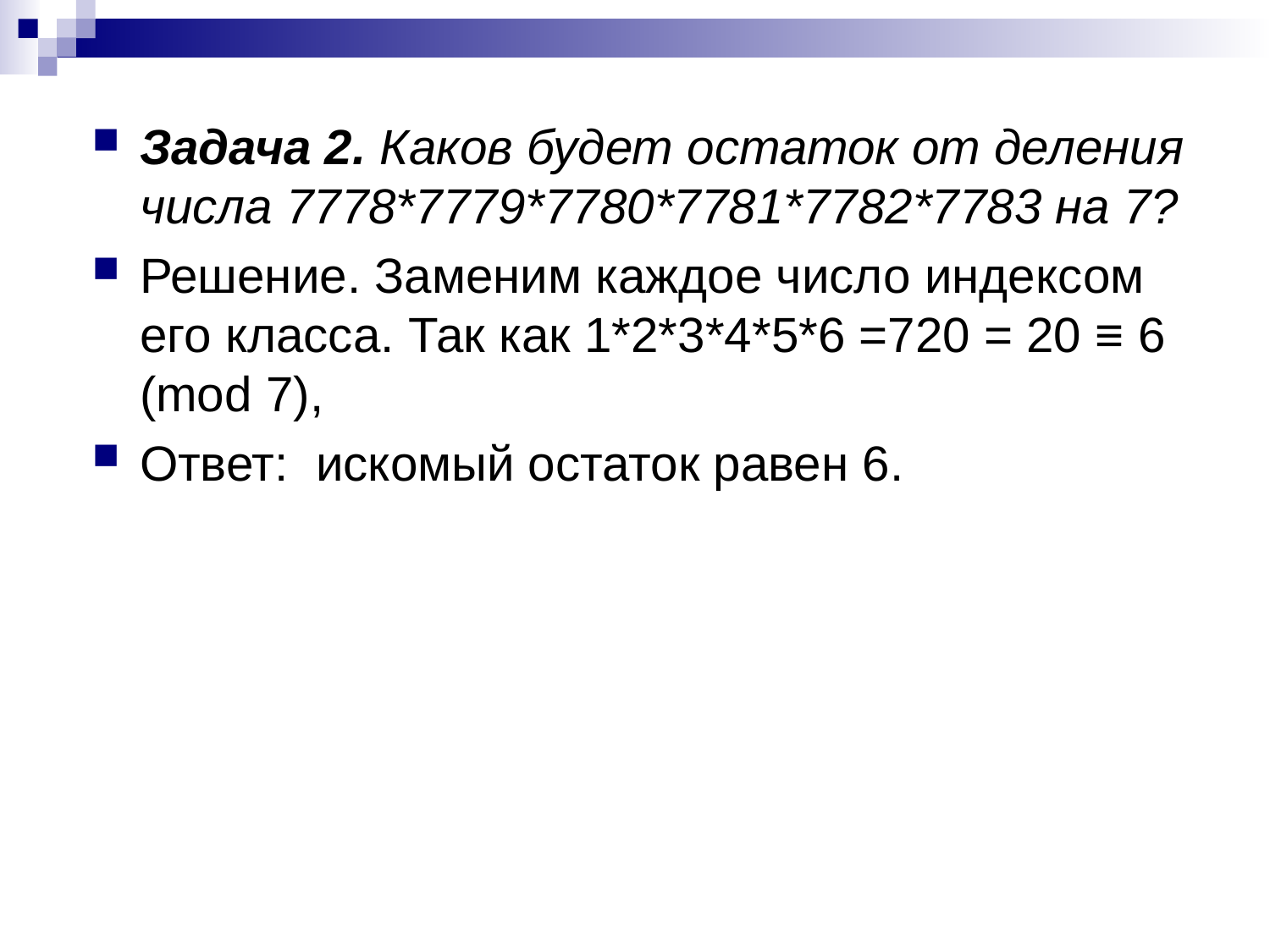

Задача 2. Каков будет остаток от деления числа 7778*7779*7780*7781*7782*7783 на 7?
Решение. Заменим каждое число индексом его класса. Так как 1*2*3*4*5*6 =720 = 20 ≡ 6 (mod 7),
Ответ:  искомый остаток равен 6.